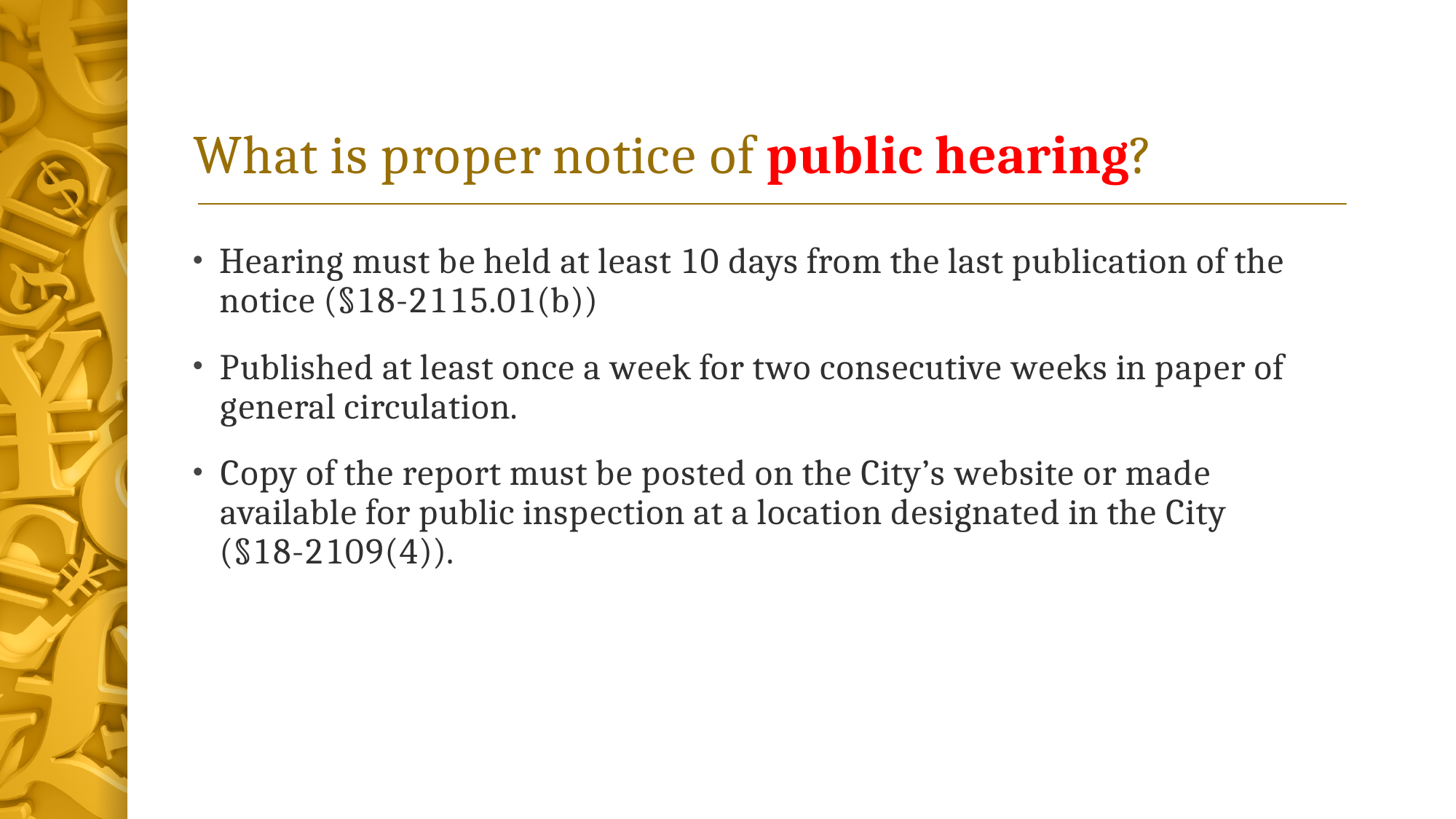

# What is proper notice of public hearing?
Hearing must be held at least 10 days from the last publication of the notice (§18-2115.01(b))
Published at least once a week for two consecutive weeks in paper of general circulation.
Copy of the report must be posted on the City’s website or made available for public inspection at a location designated in the City
(§18-2109(4)).